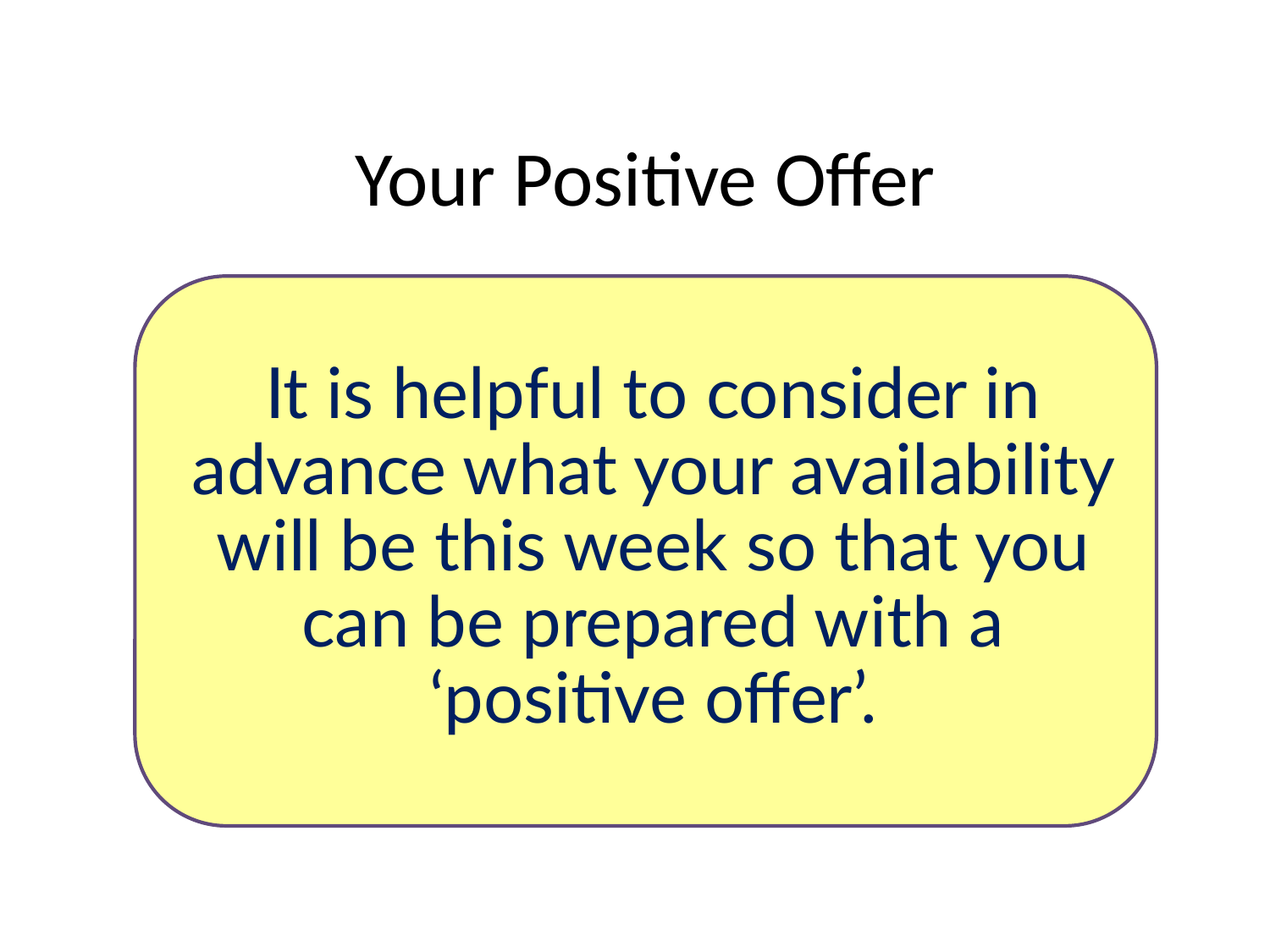

# Your Positive Offer

It is helpful to consider in advance what your availability will be this week so that you can be prepared with a ‘positive offer’.